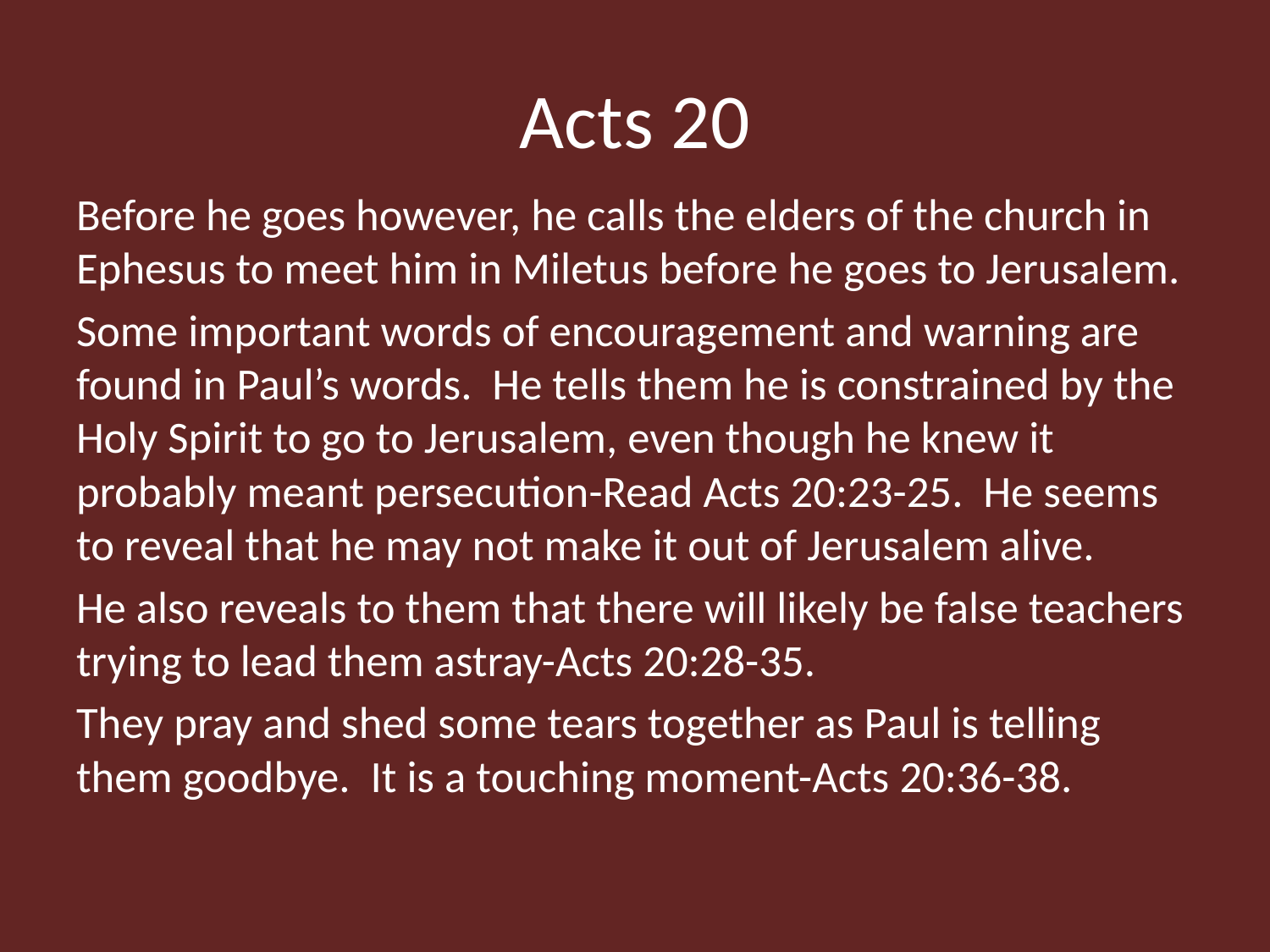

# Acts 20
Before he goes however, he calls the elders of the church in Ephesus to meet him in Miletus before he goes to Jerusalem.
Some important words of encouragement and warning are found in Paul’s words.  He tells them he is constrained by the Holy Spirit to go to Jerusalem, even though he knew it probably meant persecution-Read Acts 20:23-25.  He seems to reveal that he may not make it out of Jerusalem alive.
He also reveals to them that there will likely be false teachers trying to lead them astray-Acts 20:28-35.
They pray and shed some tears together as Paul is telling them goodbye.  It is a touching moment-Acts 20:36-38.